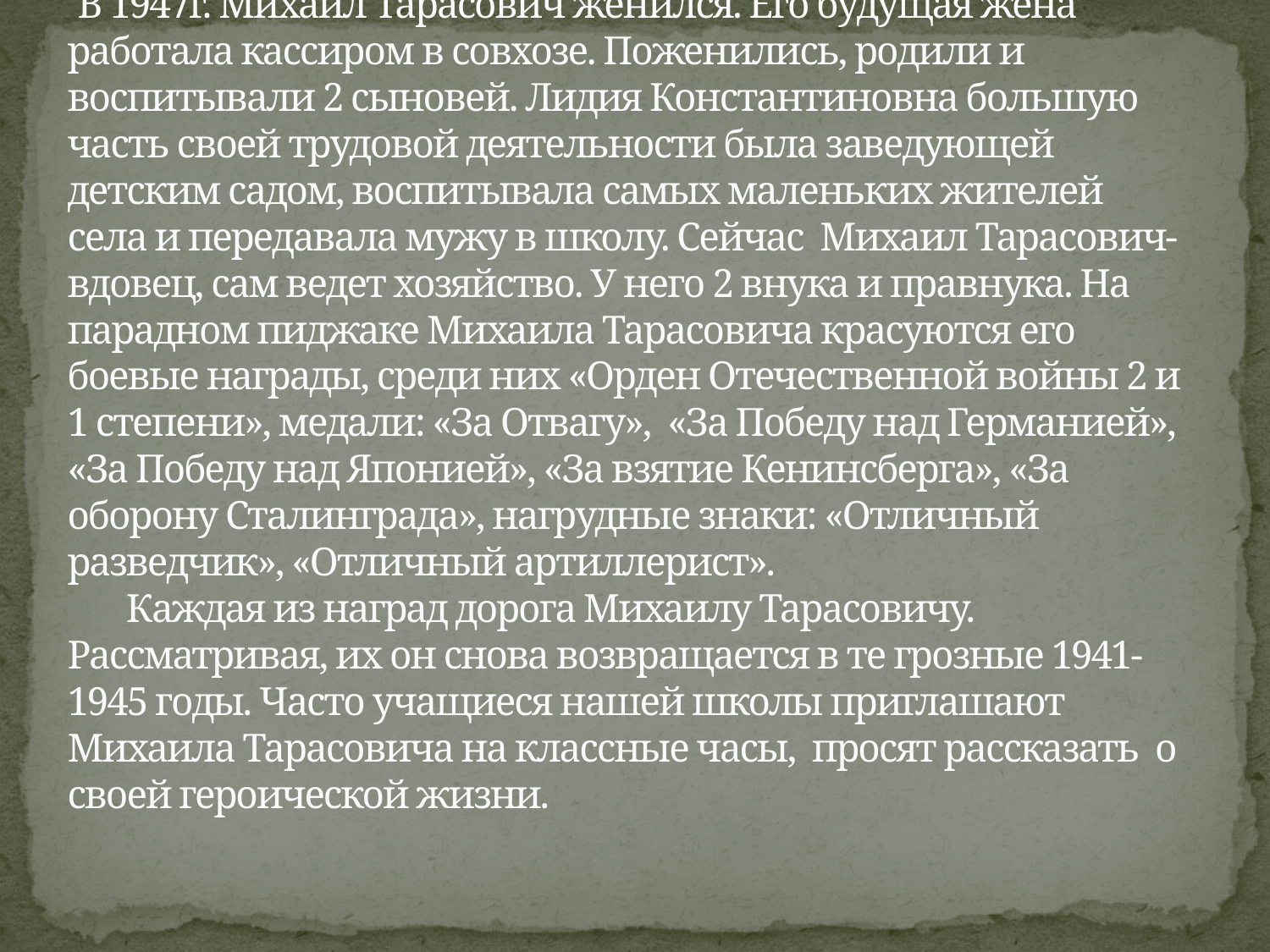

# В 1947г. Михаил Тарасович женился. Его будущая жена работала кассиром в совхозе. Поженились, родили и воспитывали 2 сыновей. Лидия Константиновна большую часть своей трудовой деятельности была заведующей детским садом, воспитывала самых маленьких жителей села и передавала мужу в школу. Сейчас  Михаил Тарасович- вдовец, сам ведет хозяйство. У него 2 внука и правнука. На парадном пиджаке Михаила Тарасовича красуются его боевые награды, среди них «Орден Отечественной войны 2 и 1 степени», медали: «За Отвагу»,  «За Победу над Германией», «За Победу над Японией», «За взятие Кенинсберга», «За оборону Сталинграда», нагрудные знаки: «Отличный разведчик», «Отличный артиллерист». Каждая из наград дорога Михаилу Тарасовичу. Рассматривая, их он снова возвращается в те грозные 1941-1945 годы. Часто учащиеся нашей школы приглашают Михаила Тарасовича на классные часы,  просят рассказать  о своей героической жизни.